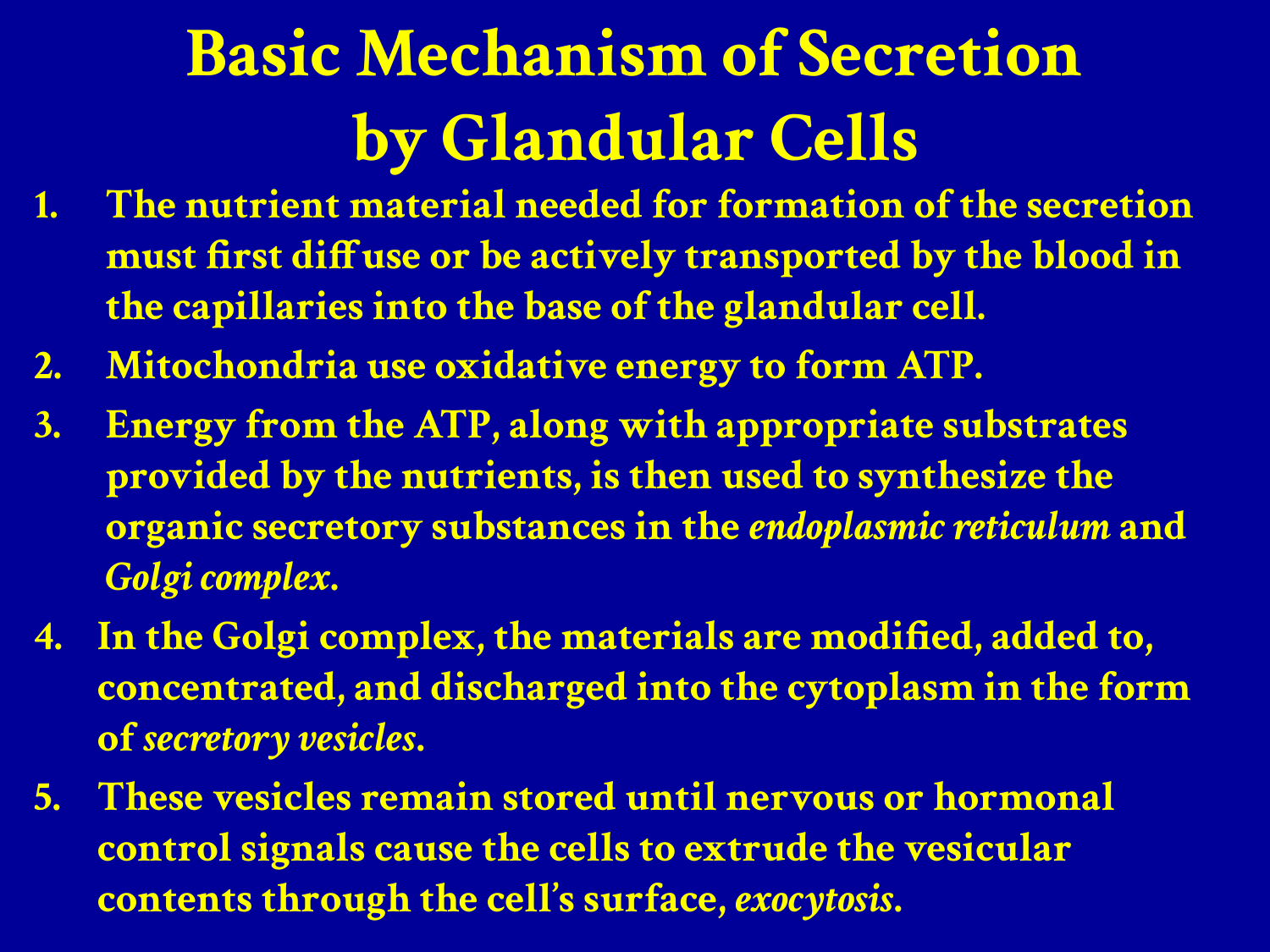

# Basic Mechanism of Secretion by Glandular Cells
The nutrient material needed for formation of the secretion must first diffuse or be actively transported by the blood in the capillaries into the base of the glandular cell.
Mitochondria use oxidative energy to form ATP.
Energy from the ATP, along with appropriate substrates provided by the nutrients, is then used to synthesize the organic secretory substances in the endoplasmic reticulum and Golgi complex.
In the Golgi complex, the materials are modified, added to, concentrated, and discharged into the cytoplasm in the form of secretory vesicles.
These vesicles remain stored until nervous or hormonal control signals cause the cells to extrude the vesicular contents through the cell’s surface, exocytosis.